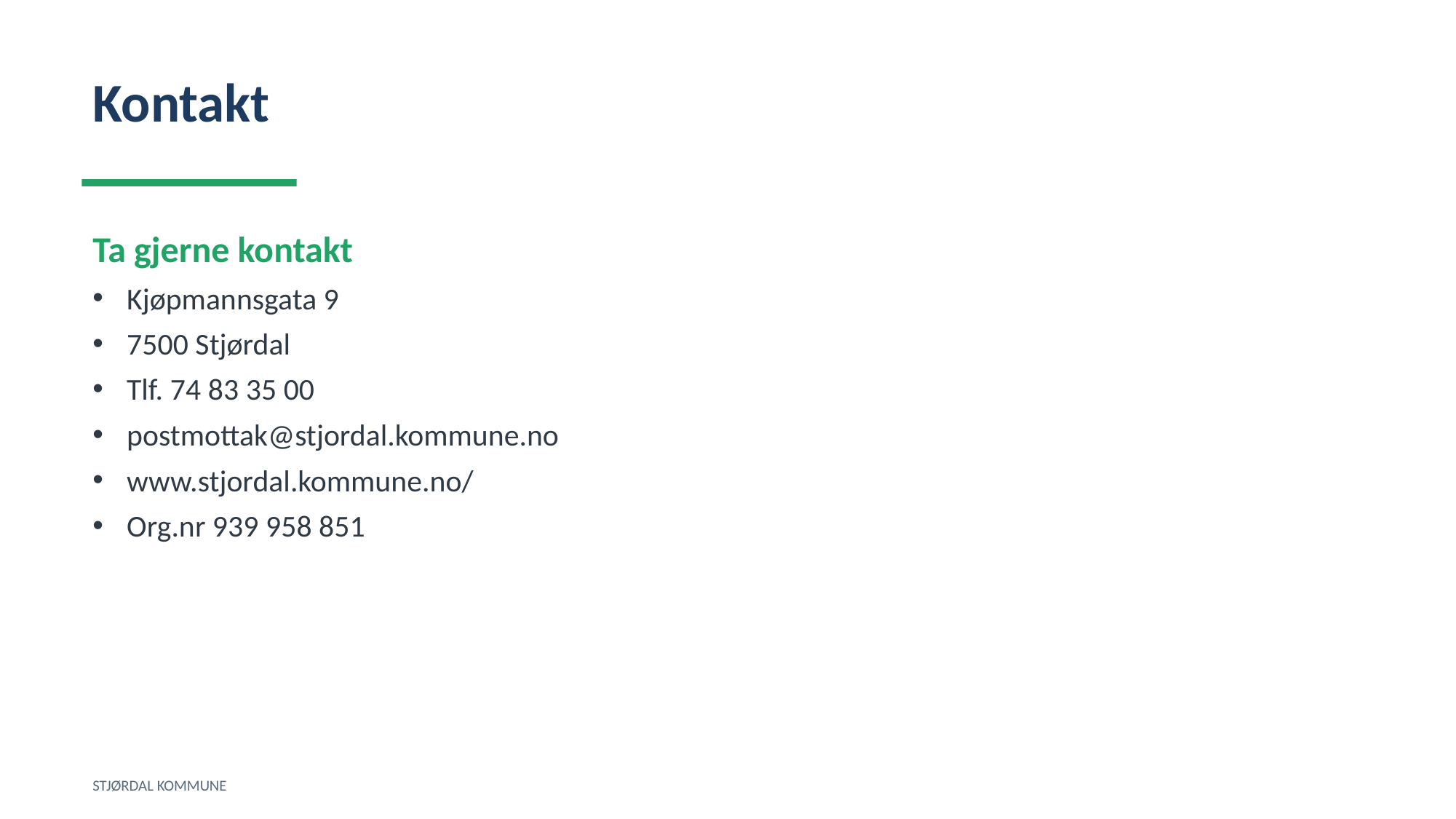

Kontakt

Ta gjerne kontakt
Kjøpmannsgata 9
7500 Stjørdal
Tlf. 74 83 35 00
postmottak@stjordal.kommune.no
www.stjordal.kommune.no/
Org.nr 939 958 851
STJØRDAL KOMMUNE